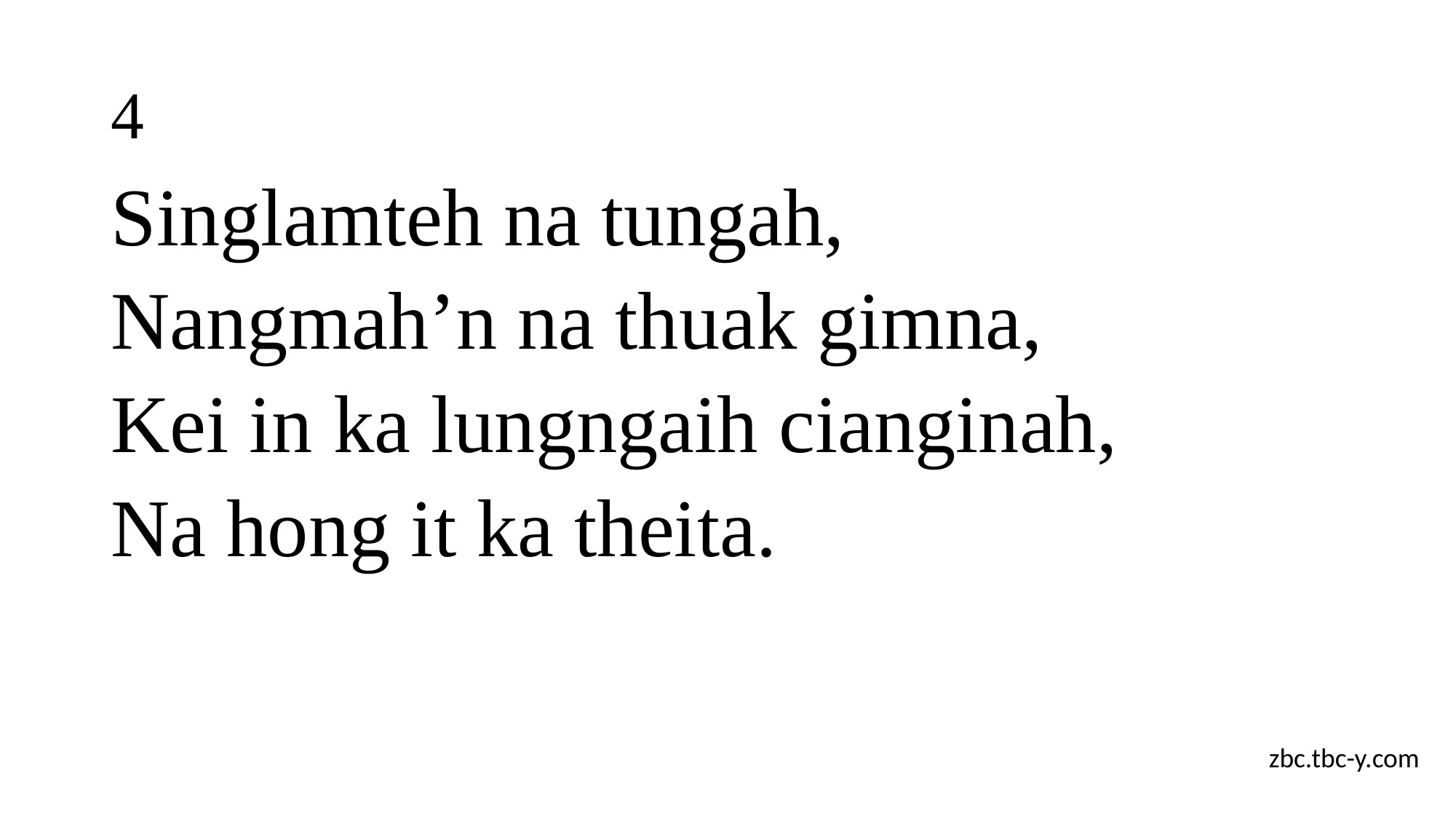

# 4
Singlamteh na tungah,
Nangmah’n na thuak gimna,
Kei in ka lungngaih cianginah,
Na hong it ka theita.

zbc.tbc-y.com